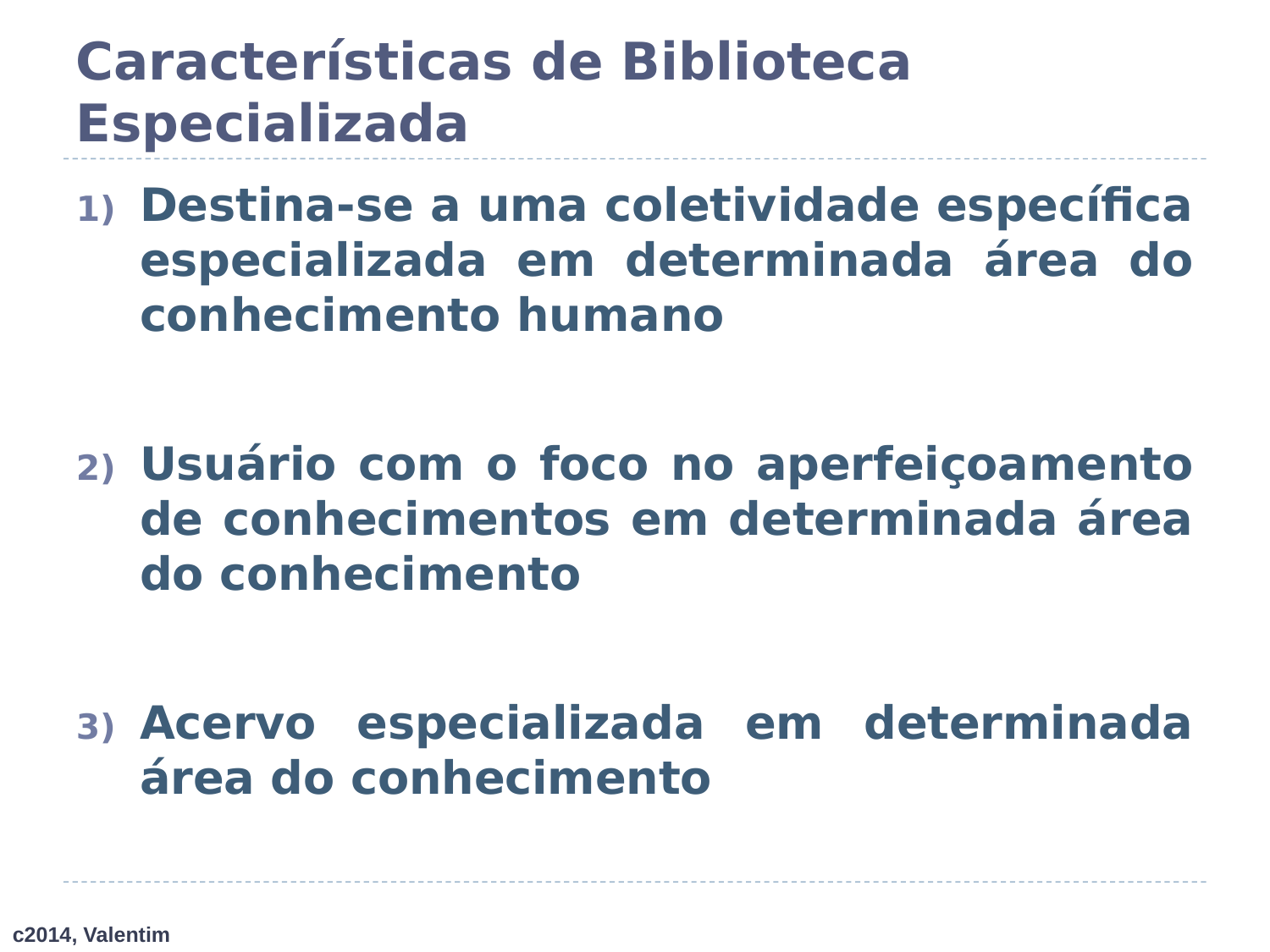

# Características de Biblioteca Especializada
Destina-se a uma coletividade específica especializada em determinada área do conhecimento humano

Usuário com o foco no aperfeiçoamento de conhecimentos em determinada área do conhecimento

Acervo especializada em determinada área do conhecimento